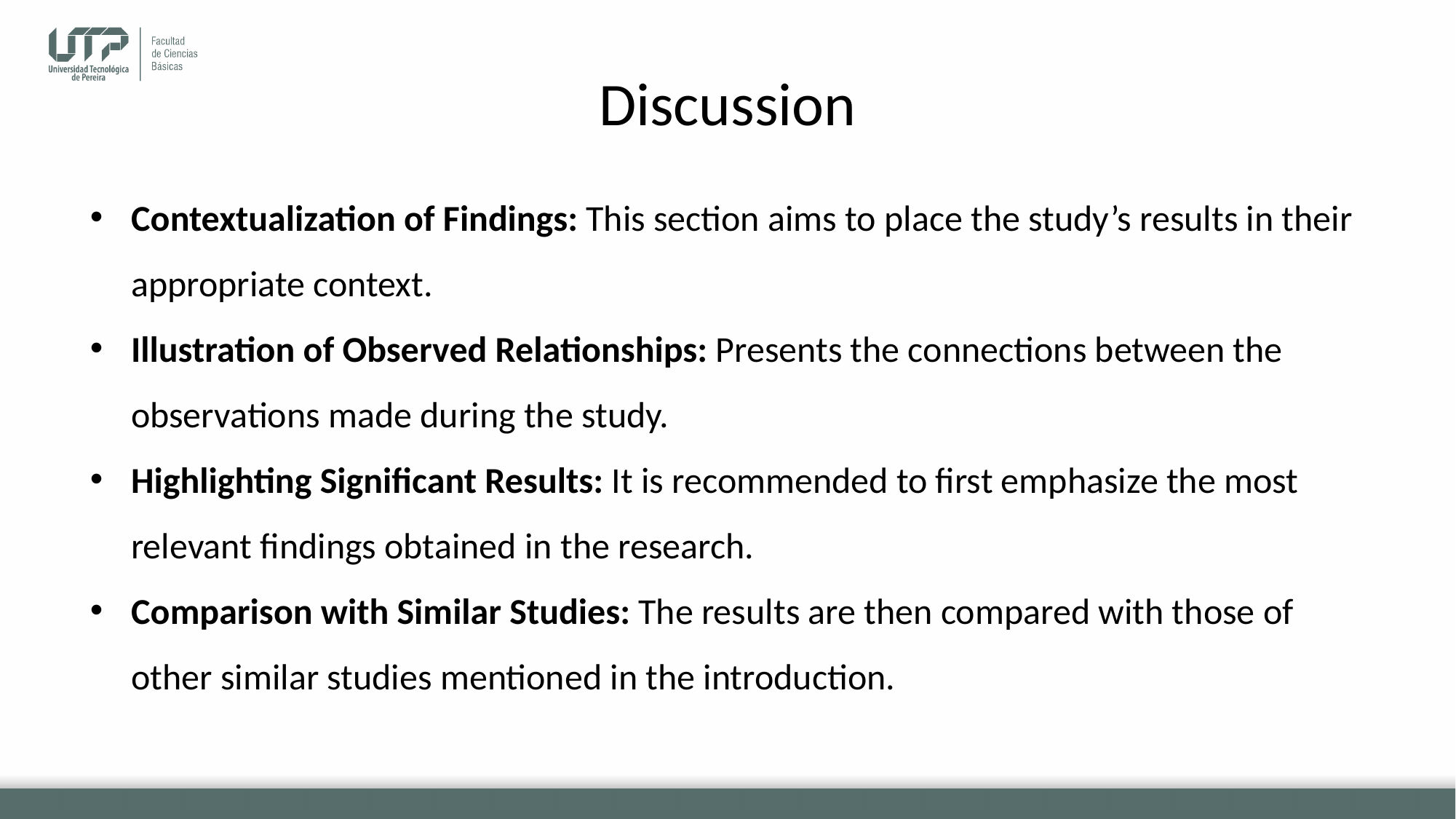

# Discussion
Contextualization of Findings: This section aims to place the study’s results in their appropriate context.
Illustration of Observed Relationships: Presents the connections between the observations made during the study.
Highlighting Significant Results: It is recommended to first emphasize the most relevant findings obtained in the research.
Comparison with Similar Studies: The results are then compared with those of other similar studies mentioned in the introduction.